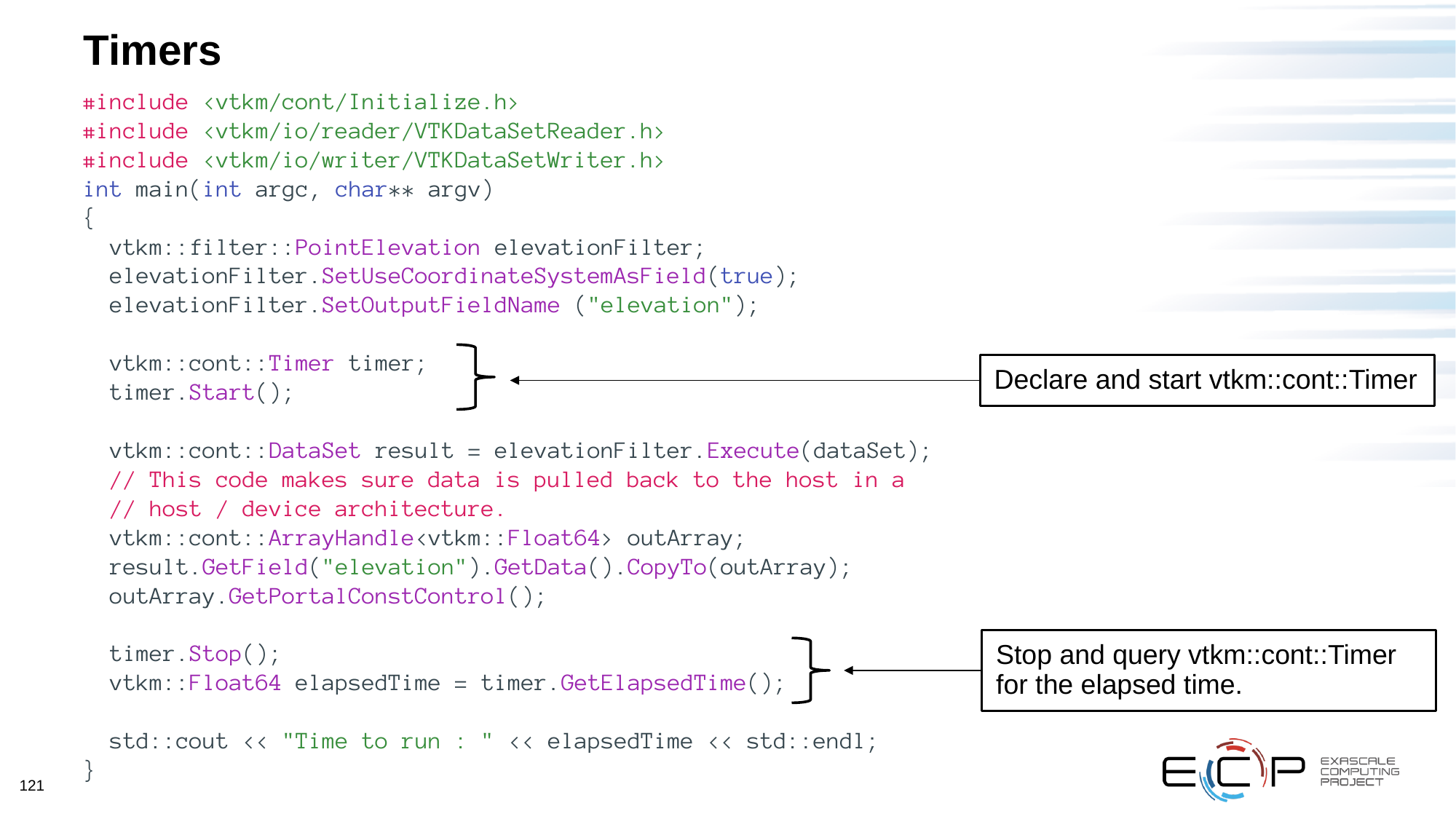

# Timers
#include <vtkm/cont/Initialize.h>
#include <vtkm/io/reader/VTKDataSetReader.h>
#include <vtkm/io/writer/VTKDataSetWriter.h>
int main(int argc, char** argv)
{
  vtkm::filter::PointElevation elevationFilter;
  elevationFilter.SetUseCoordinateSystemAsField(true);
  elevationFilter.SetOutputFieldName ("elevation");

  vtkm::cont::Timer timer;
  timer.Start();

  vtkm::cont::DataSet result = elevationFilter.Execute(dataSet);
  // This code makes sure data is pulled back to the host in a
  // host / device architecture.
  vtkm::cont::ArrayHandle<vtkm::Float64> outArray;
  result.GetField("elevation").GetData().CopyTo(outArray);
  outArray.GetPortalConstControl();

  timer.Stop();
  vtkm::Float64 elapsedTime = timer.GetElapsedTime();

  std::cout << "Time to run : " << elapsedTime << std::endl;
}

Declare and start vtkm::cont::Timer
Stop and query vtkm::cont::Timer for the elapsed time.